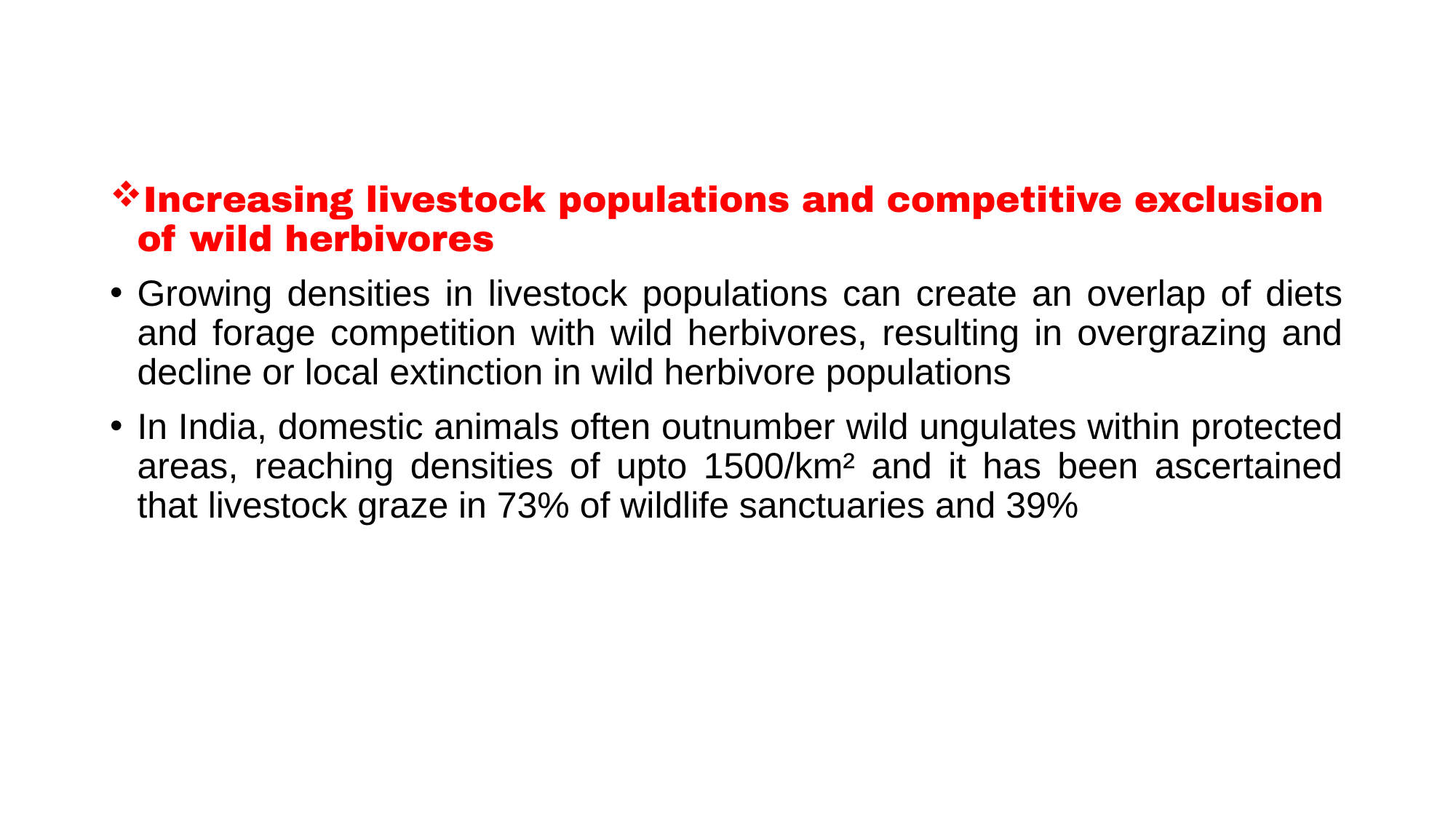

Increasing livestock populations and competitive exclusion of wild herbivores
Growing densities in livestock populations can create an overlap of diets and forage competition with wild herbivores, resulting in overgrazing and decline or local extinction in wild herbivore populations
In India, domestic animals often outnumber wild ungulates within protected areas, reaching densities of upto 1500/km² and it has been ascertained that livestock graze in 73% of wildlife sanctuaries and 39%